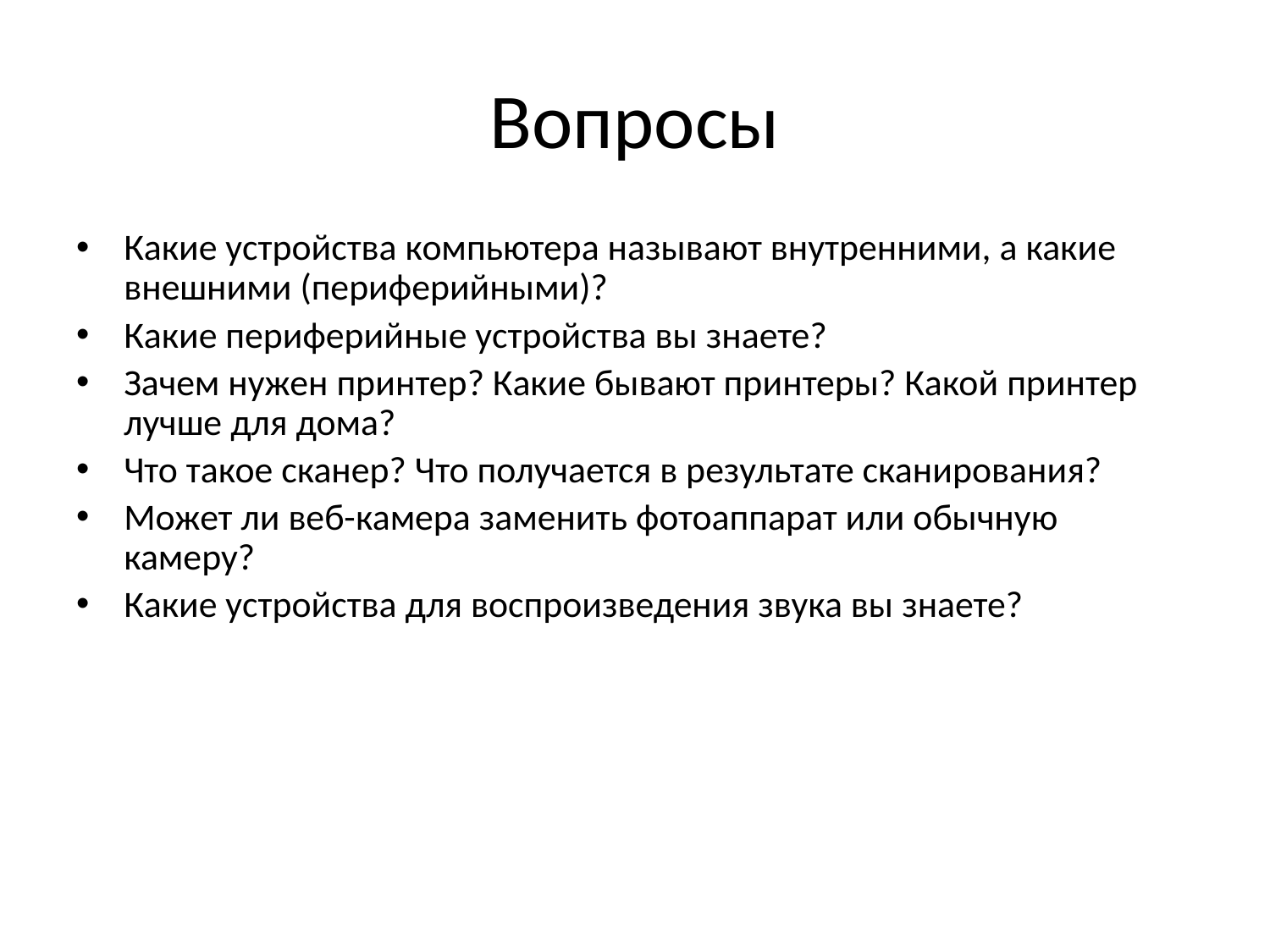

# Вопросы
Какие устройства компьютера называют внутренними, а какие внешними (периферийными)?
Какие периферийные устройства вы знаете?
Зачем нужен принтер? Какие бывают принтеры? Какой принтер лучше для дома?
Что такое сканер? Что получается в результате сканирования?
Может ли веб-камера заменить фотоаппарат или обычную камеру?
Какие устройства для воспроизведения звука вы знаете?